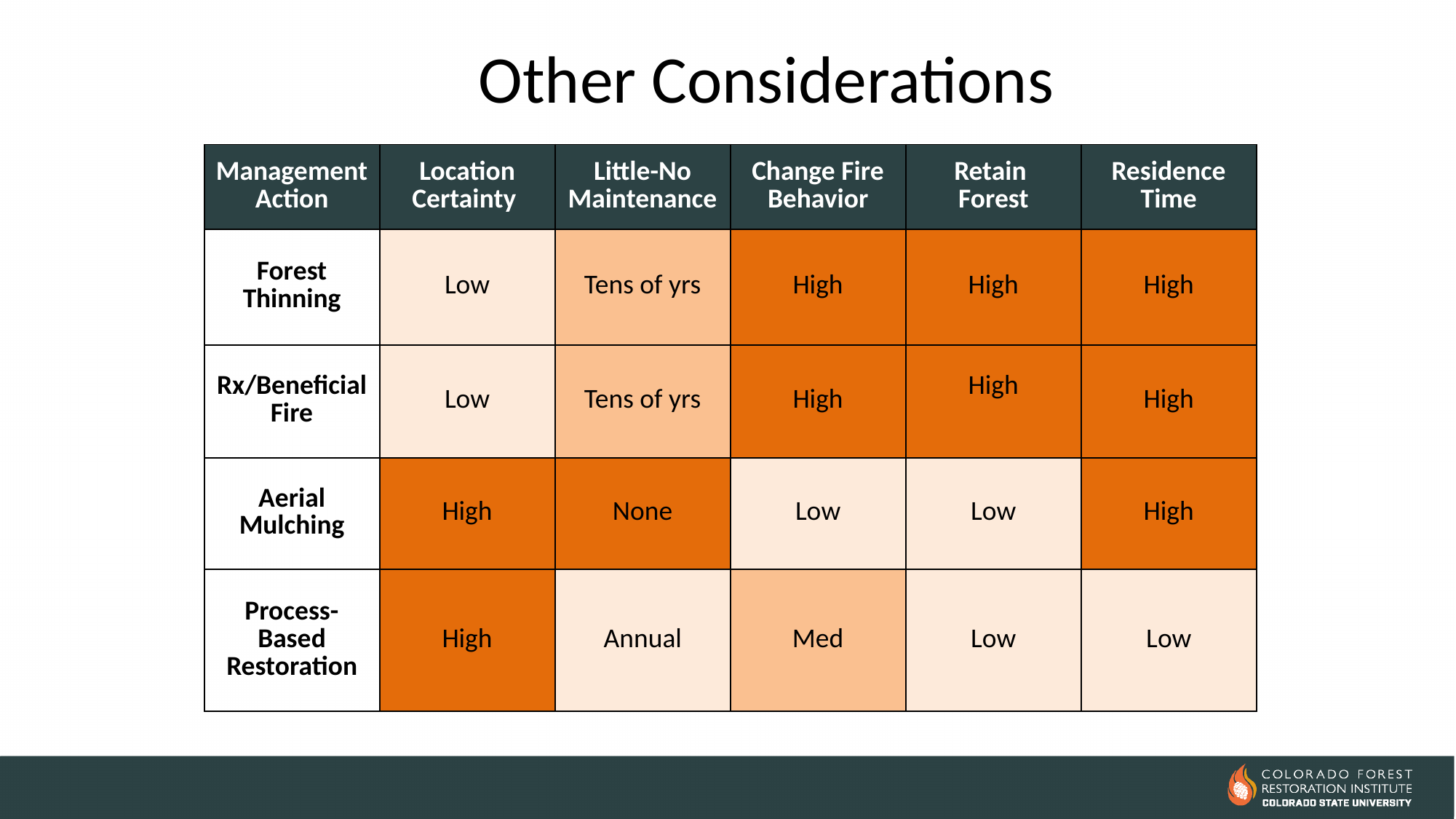

# Other Considerations
| Management Action | Location Certainty | Little-No Maintenance | Change Fire Behavior | Retain Forest | Residence Time |
| --- | --- | --- | --- | --- | --- |
| Forest Thinning | Low | Tens of yrs | High | High | High |
| Rx/Beneficial Fire | Low | Tens of yrs | High | High | High |
| Aerial Mulching | High | None | Low | Low | High |
| Process-Based Restoration | High | Annual | Med | Low | Low |